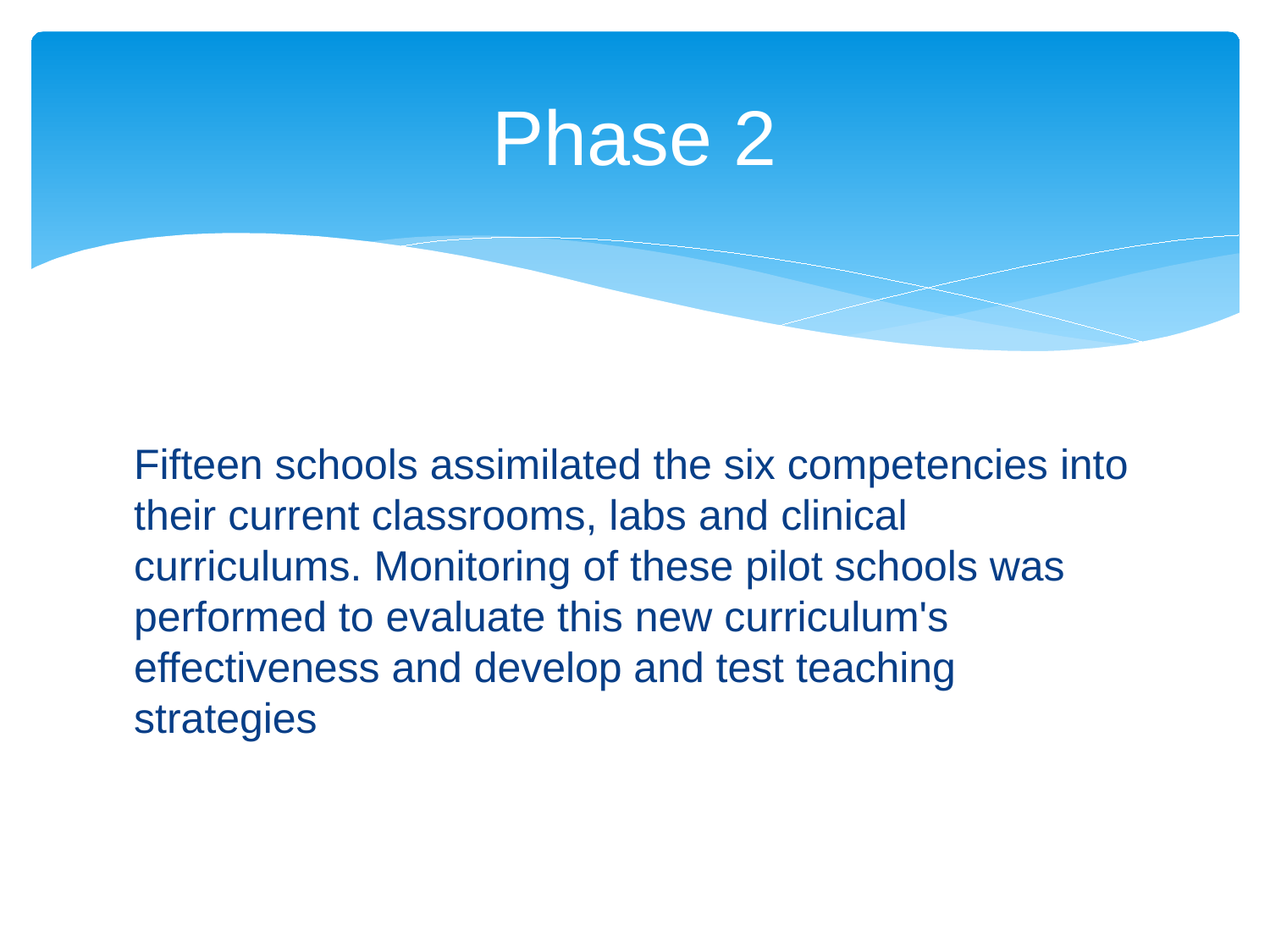

# Phase 2

Fifteen schools assimilated the six competencies into their current classrooms, labs and clinical curriculums. Monitoring of these pilot schools was performed to evaluate this new curriculum's effectiveness and develop and test teaching strategies